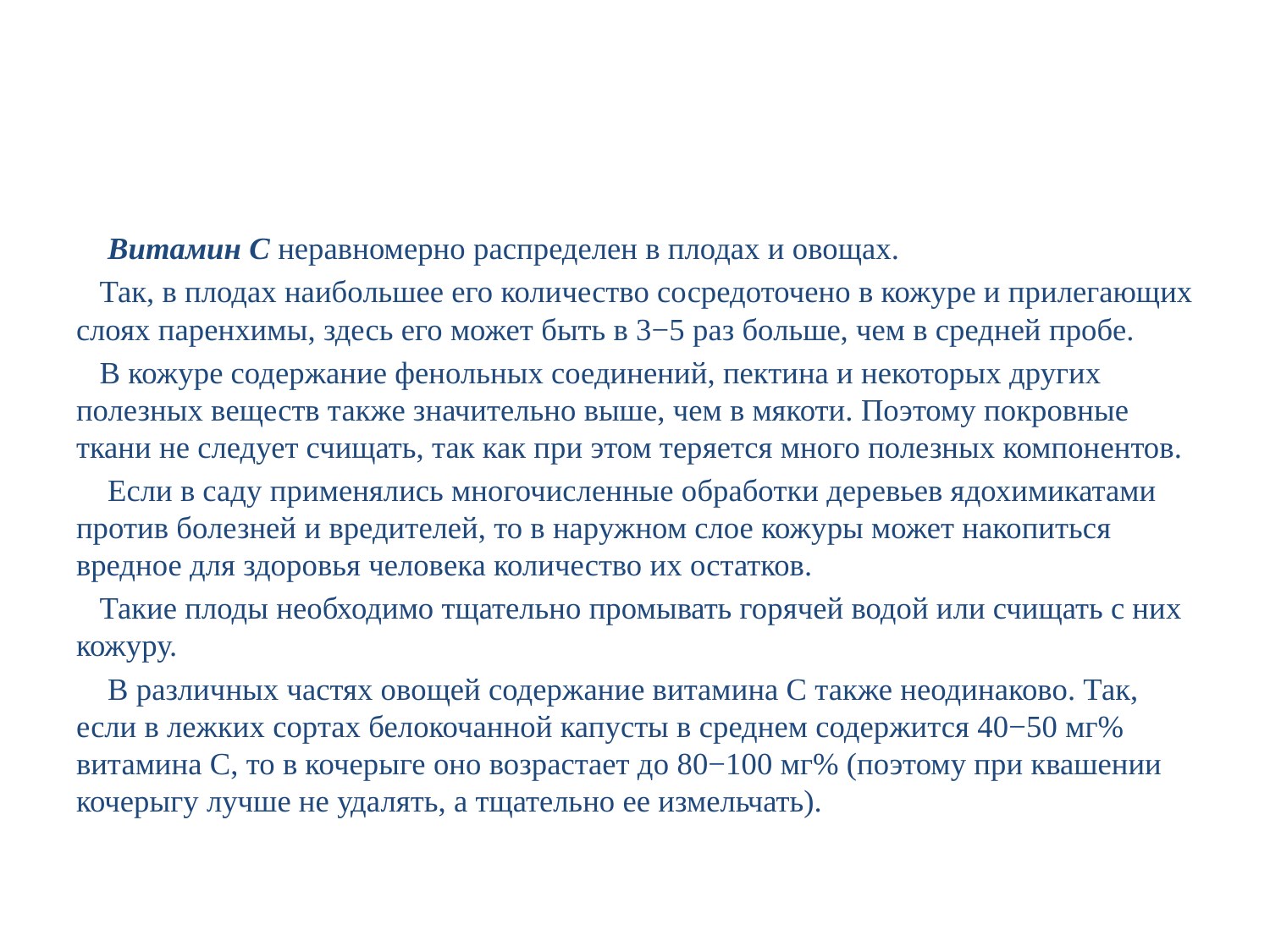

#
    Витамин С неравномерно распределен в плодах и овощах.
   Так, в плодах наибольшее его количество сосредоточено в кожуре и прилегающих слоях паренхимы, здесь его может быть в 3−5 раз больше, чем в средней пробе.
   В кожуре содержание фенольных соединений, пектина и некоторых других полезных веществ также значительно выше, чем в мякоти. Поэтому покровные ткани не следует счищать, так как при этом теряется много полезных компонентов.
    Если в саду применялись многочисленные обработки деревьев ядохимикатами против болезней и вредителей, то в наружном слое кожуры может накопиться вредное для здоровья человека количество их остатков.
   Такие плоды необходимо тщательно промывать горячей водой или счищать с них кожуру.
    В различных частях овощей содержание витамина С также неодинаково. Так, если в лежких сортах белокочанной капусты в среднем содержится 40−50 мг% витамина С, то в кочерыге оно возрастает до 80−100 мг% (поэтому при квашении кочерыгу лучше не удалять, а тщательно ее измельчать).